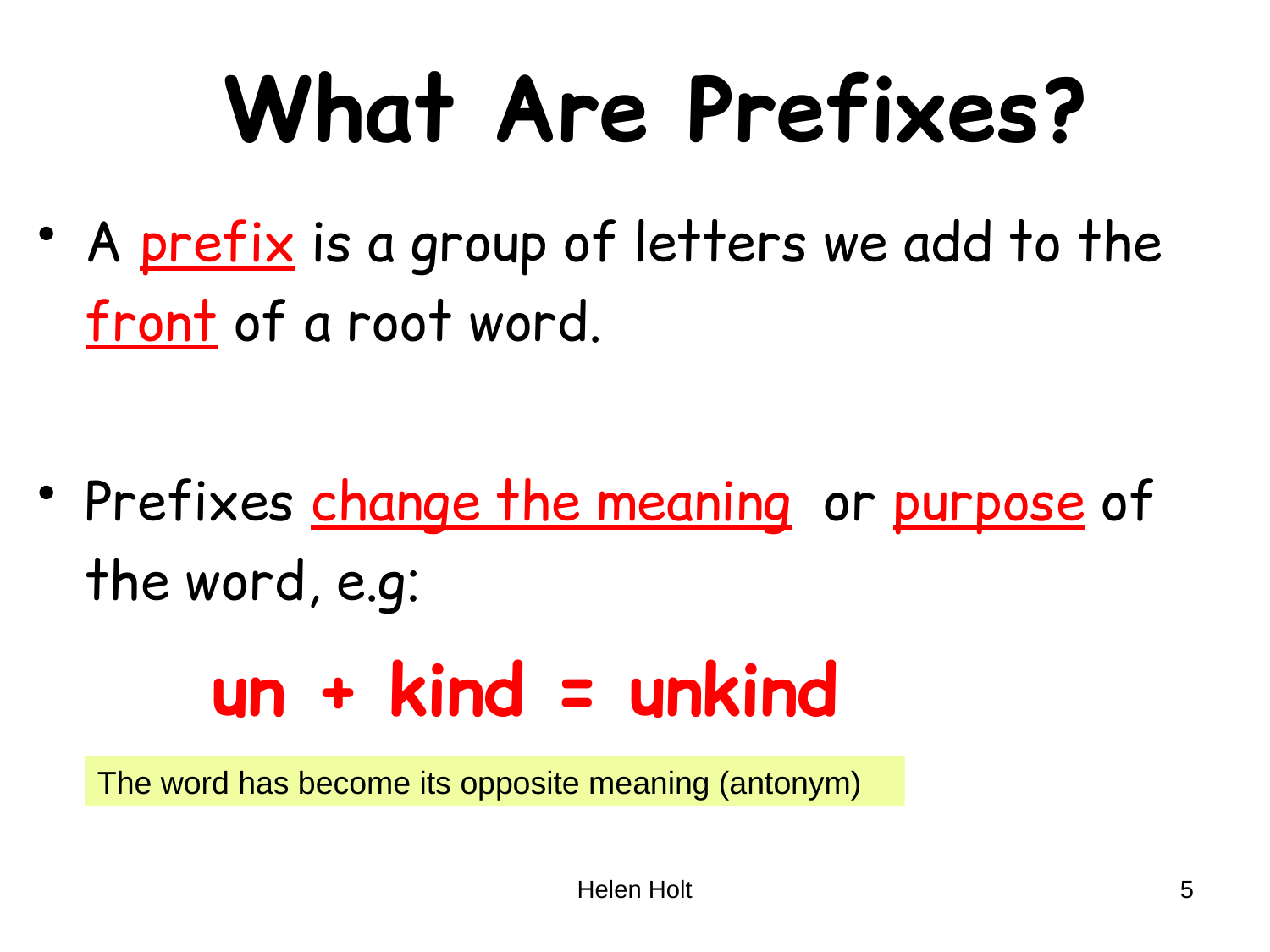

What Are Prefixes?
A prefix is a group of letters we add to the front of a root word.

Prefixes change the meaning  or purpose of the word, e.g:
		un + kind = unkind

The word has become its opposite meaning (antonym)
Helen Holt
5